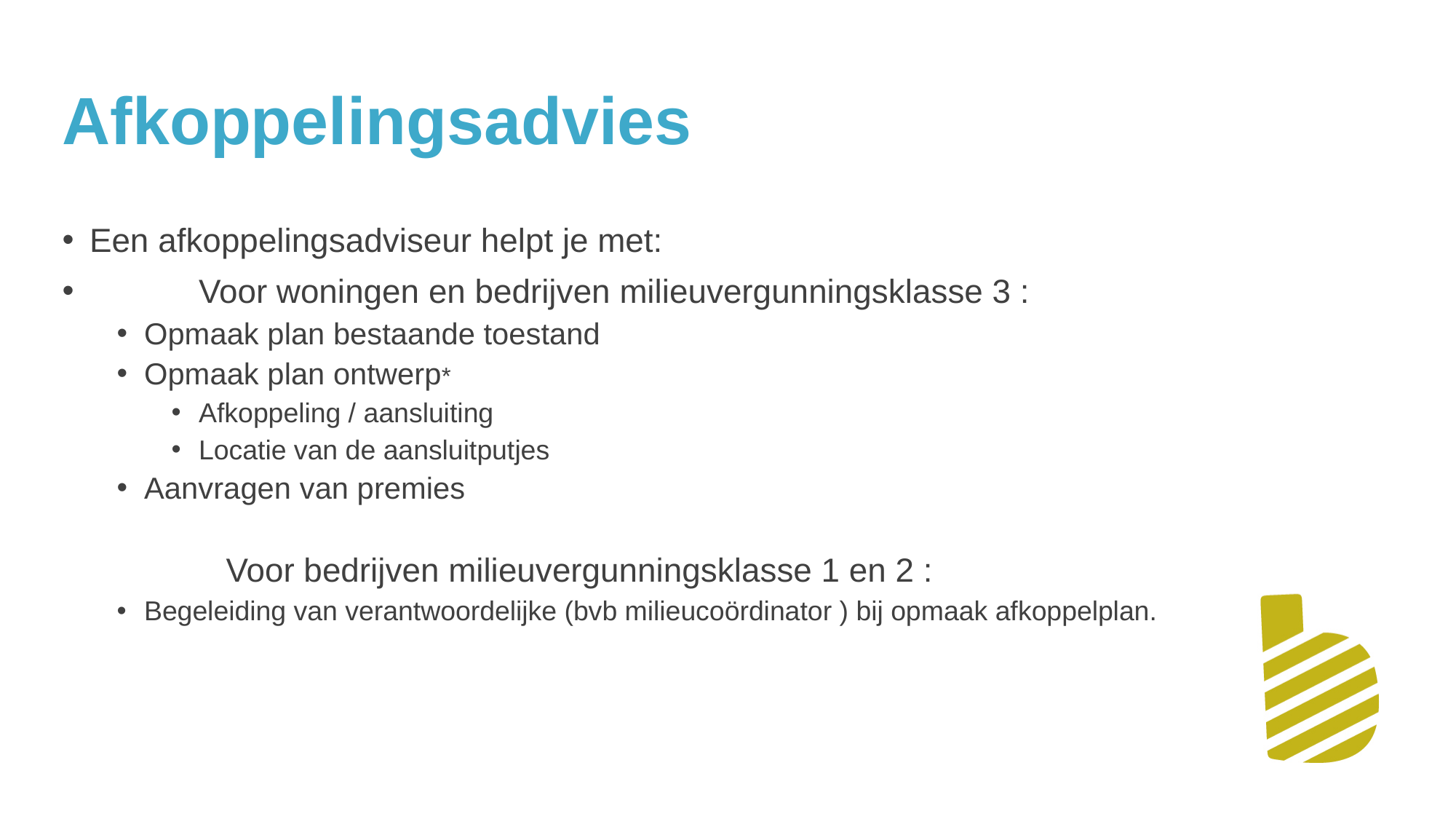

# Afkoppelingsadvies
Een afkoppelingsadviseur helpt je met:
	Voor woningen en bedrijven milieuvergunningsklasse 3 :
Opmaak plan bestaande toestand
Opmaak plan ontwerp*
Afkoppeling / aansluiting
Locatie van de aansluitputjes
Aanvragen van premies

	Voor bedrijven milieuvergunningsklasse 1 en 2 :
Begeleiding van verantwoordelijke (bvb milieucoördinator ) bij opmaak afkoppelplan.